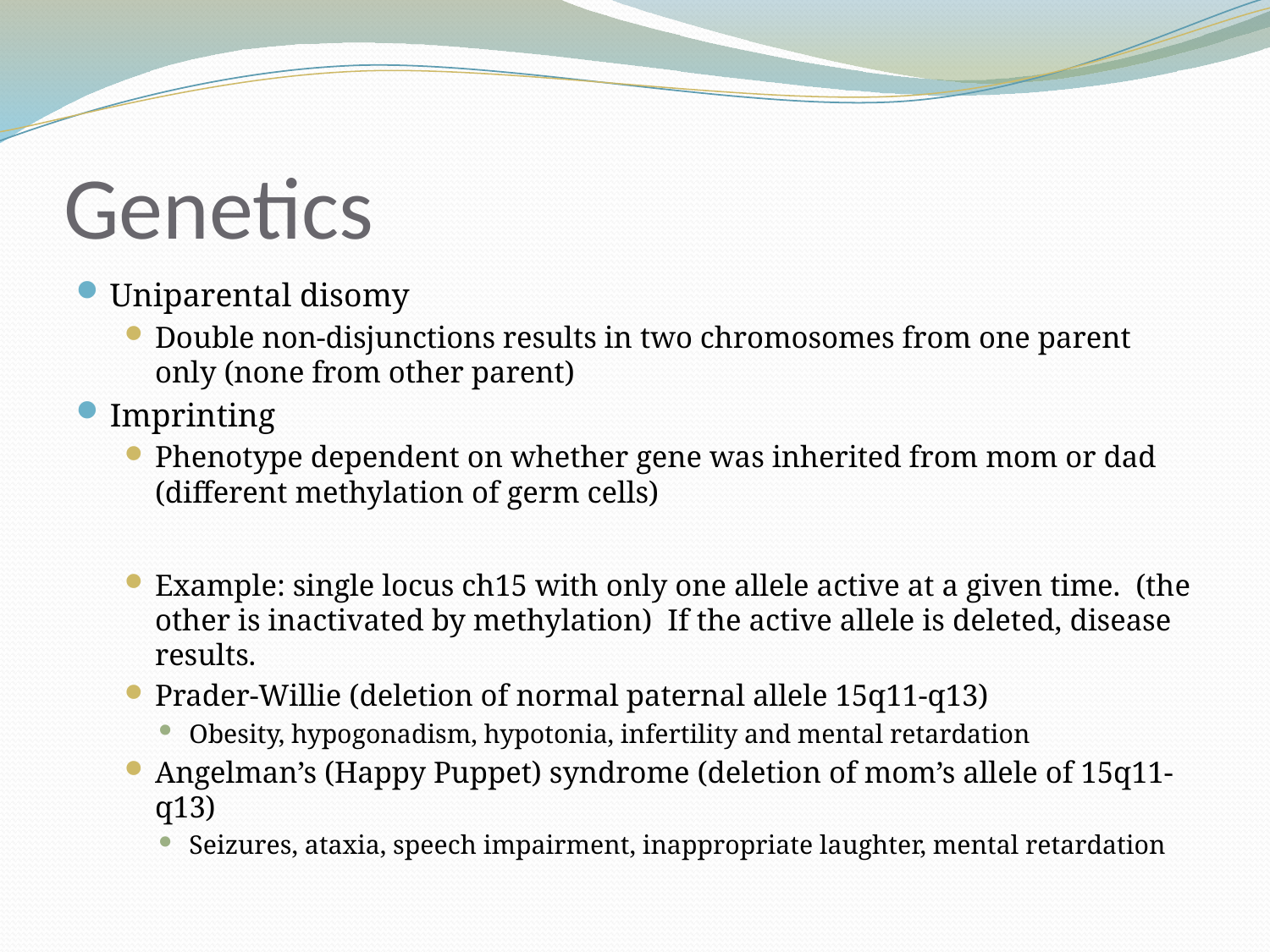

# Genetics
Uniparental disomy
Double non-disjunctions results in two chromosomes from one parent only (none from other parent)
Imprinting
Phenotype dependent on whether gene was inherited from mom or dad (different methylation of germ cells)

Example: single locus ch15 with only one allele active at a given time.  (the other is inactivated by methylation)  If the active allele is deleted, disease results.
Prader-Willie (deletion of normal paternal allele 15q11-q13)
Obesity, hypogonadism, hypotonia, infertility and mental retardation
Angelman’s (Happy Puppet) syndrome (deletion of mom’s allele of 15q11-q13)
Seizures, ataxia, speech impairment, inappropriate laughter, mental retardation